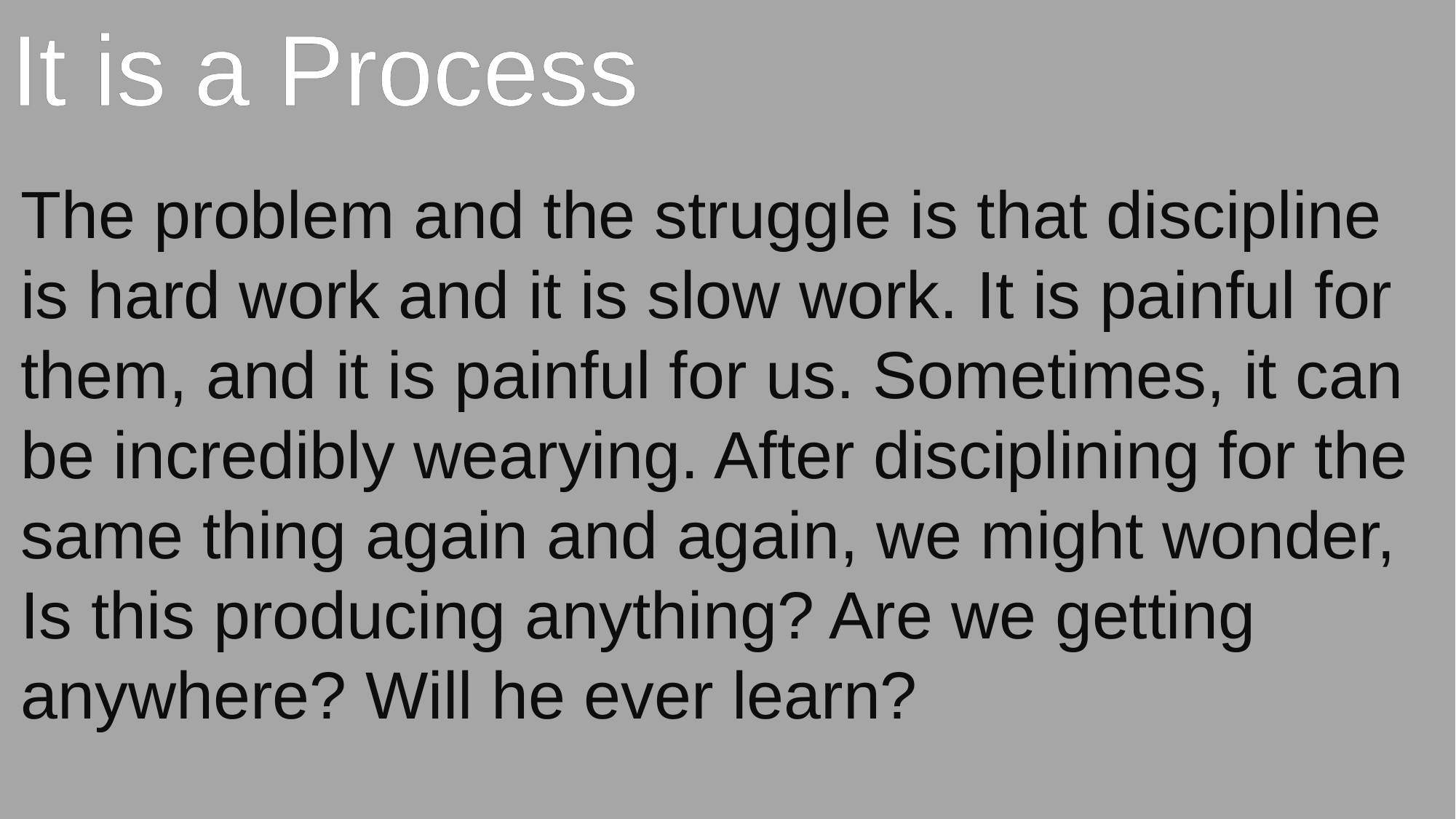

It is a Process
The problem and the struggle is that discipline is hard work and it is slow work. It is painful for them, and it is painful for us. Sometimes, it can be incredibly wearying. After disciplining for the same thing again and again, we might wonder, Is this producing anything? Are we getting anywhere? Will he ever learn?